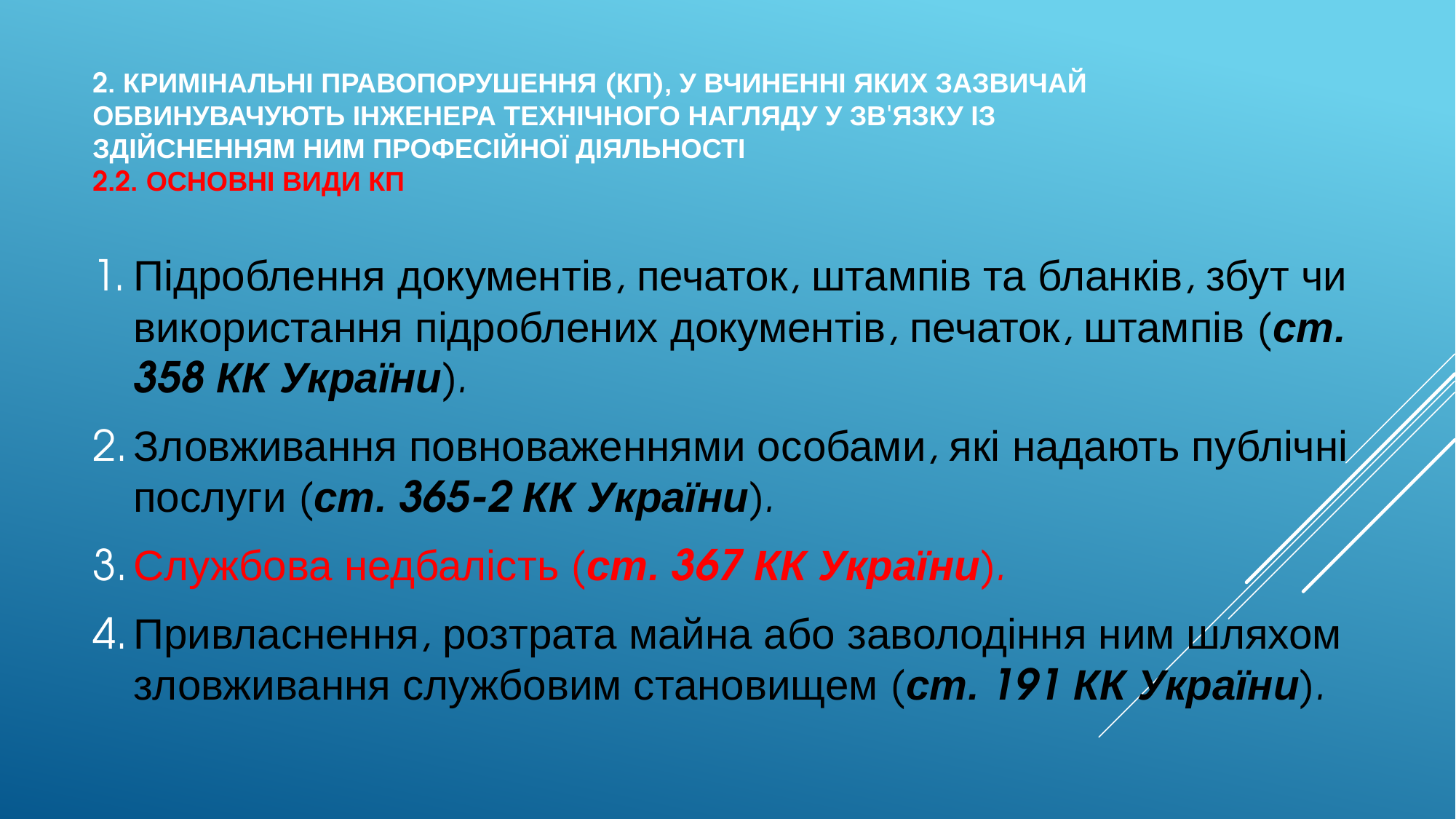

# 2. кримінальні правопорушення (КП), у вчиненні яких зазвичай обвинувачують інженера технічного нагляду у зв'язку із                                здійсненням ним професійної діяльності 2.2. основні види кп

Підроблення документів, печаток, штампів та бланків, збут чи використання підроблених документів, печаток, штампів (ст. 358 КК України).
Зловживання повноваженнями особами, які надають публічні послуги (ст. 365-2 КК України).
Службова недбалість (ст. 367 КК України).
Привласнення, розтрата майна або заволодіння ним шляхом зловживання службовим становищем (ст. 191 КК України).